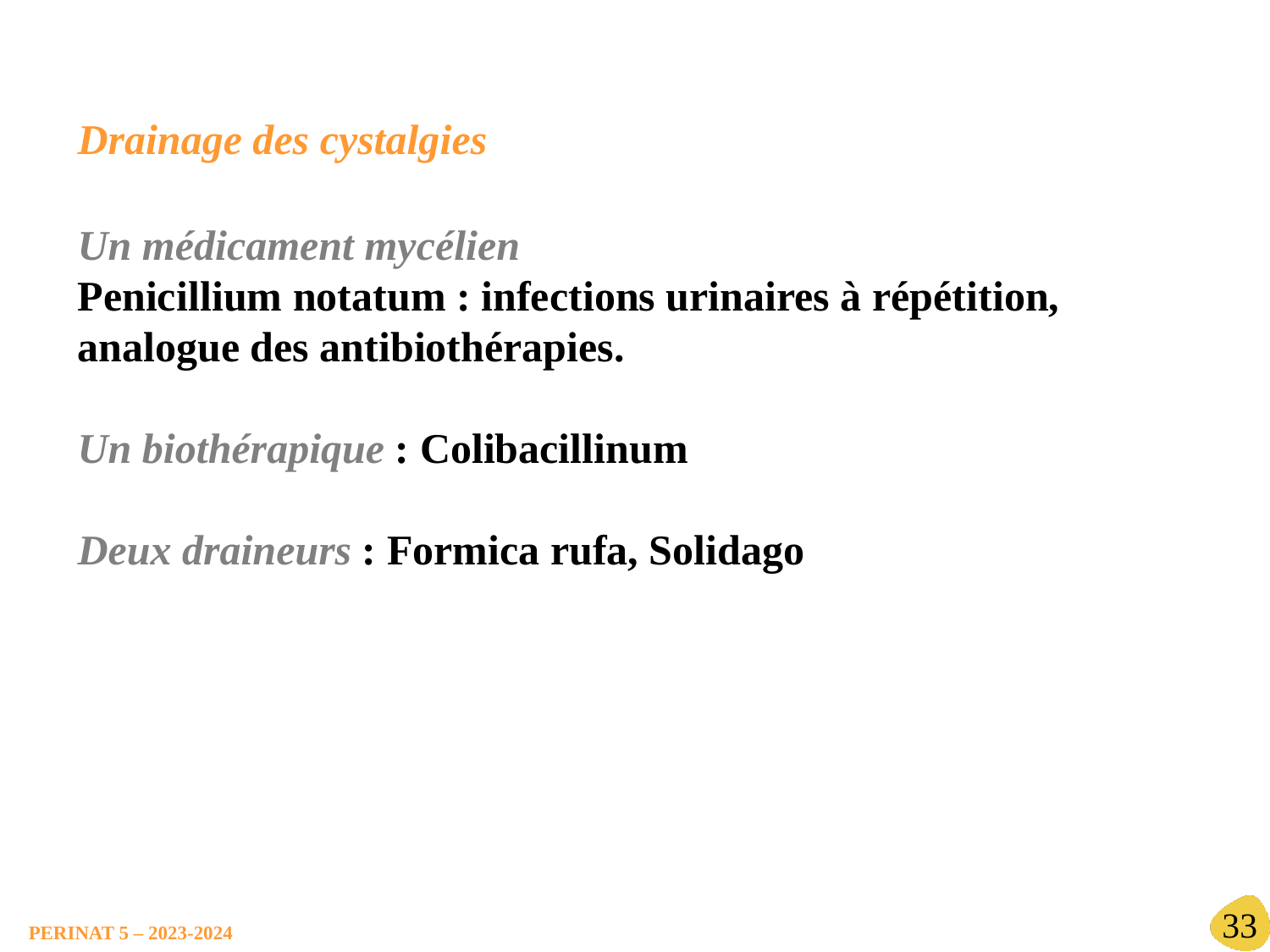

Drainage des cystalgies
Un médicament mycélien
Penicillium notatum : infections urinaires à répétition, analogue des antibiothérapies.

Un biothérapique : Colibacillinum

Deux draineurs : Formica rufa, Solidago